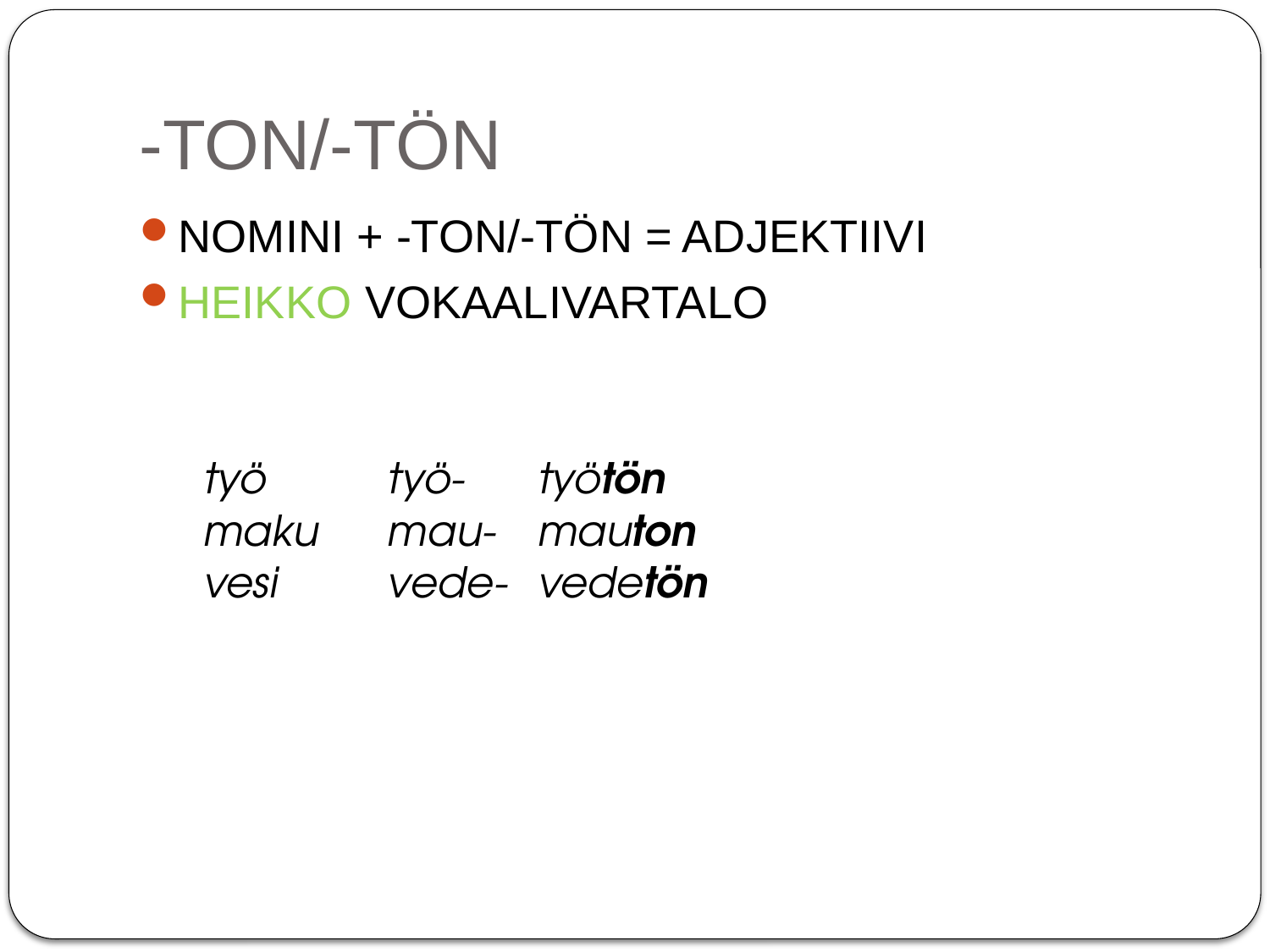

# -TON/-TÖN
NOMINI + -TON/-TÖN = ADJEKTIIVI
HEIKKO VOKAALIVARTALO

| työ | työ- | työtön |
| --- | --- | --- |
| maku | mau- | mauton |
| vesi | vede- | vedetön |